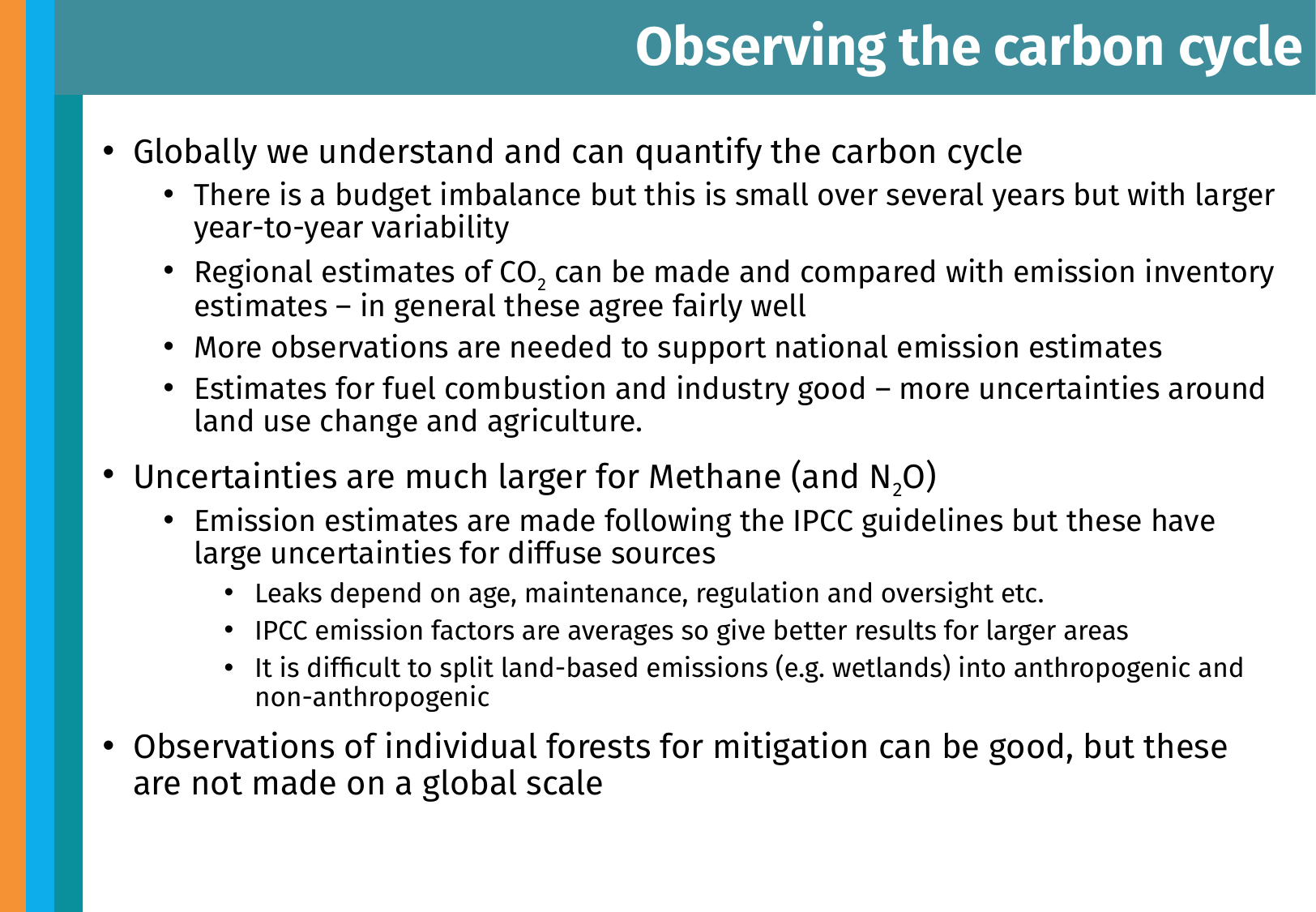

# Observing the carbon cycle
Globally we understand and can quantify the carbon cycle
There is a budget imbalance but this is small over several years but with larger year-to-year variability
Regional estimates of CO2 can be made and compared with emission inventory estimates – in general these agree fairly well
More observations are needed to support national emission estimates
Estimates for fuel combustion and industry good – more uncertainties around land use change and agriculture.
Uncertainties are much larger for Methane (and N2O)
Emission estimates are made following the IPCC guidelines but these have large uncertainties for diffuse sources
Leaks depend on age, maintenance, regulation and oversight etc.
IPCC emission factors are averages so give better results for larger areas
It is difficult to split land-based emissions (e.g. wetlands) into anthropogenic and non-anthropogenic
Observations of individual forests for mitigation can be good, but these are not made on a global scale